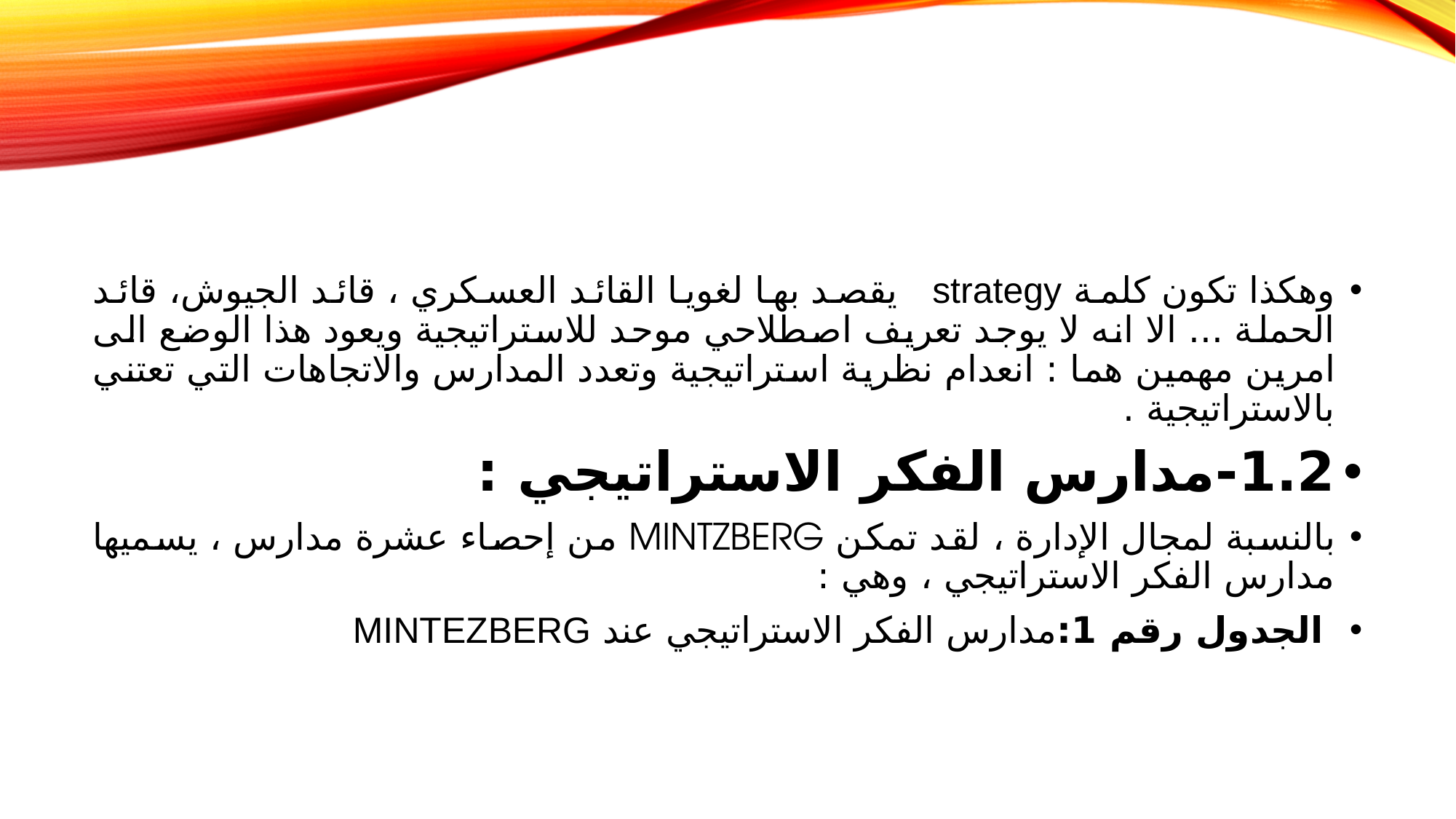

#

وهكذا تكون كلمة strategy   يقصد بها لغويا القائد العسكري ، قائد الجيوش، قائد الحملة ... الا انه لا يوجد تعريف اصطلاحي موحد للاستراتيجية ويعود هذا الوضع الى امرين مهمين هما : انعدام نظرية استراتيجية وتعدد المدارس والاتجاهات التي تعتني بالاستراتيجية .
1.2-مدارس الفكر الاستراتيجي :
بالنسبة لمجال الإدارة ، لقد تمكن MINTZBERG من إحصاء عشرة مدارس ، يسميها مدارس الفكر الاستراتيجي ، وهي :
 الجدول رقم 1:مدارس الفكر الاستراتيجي عند MINTEZBERG